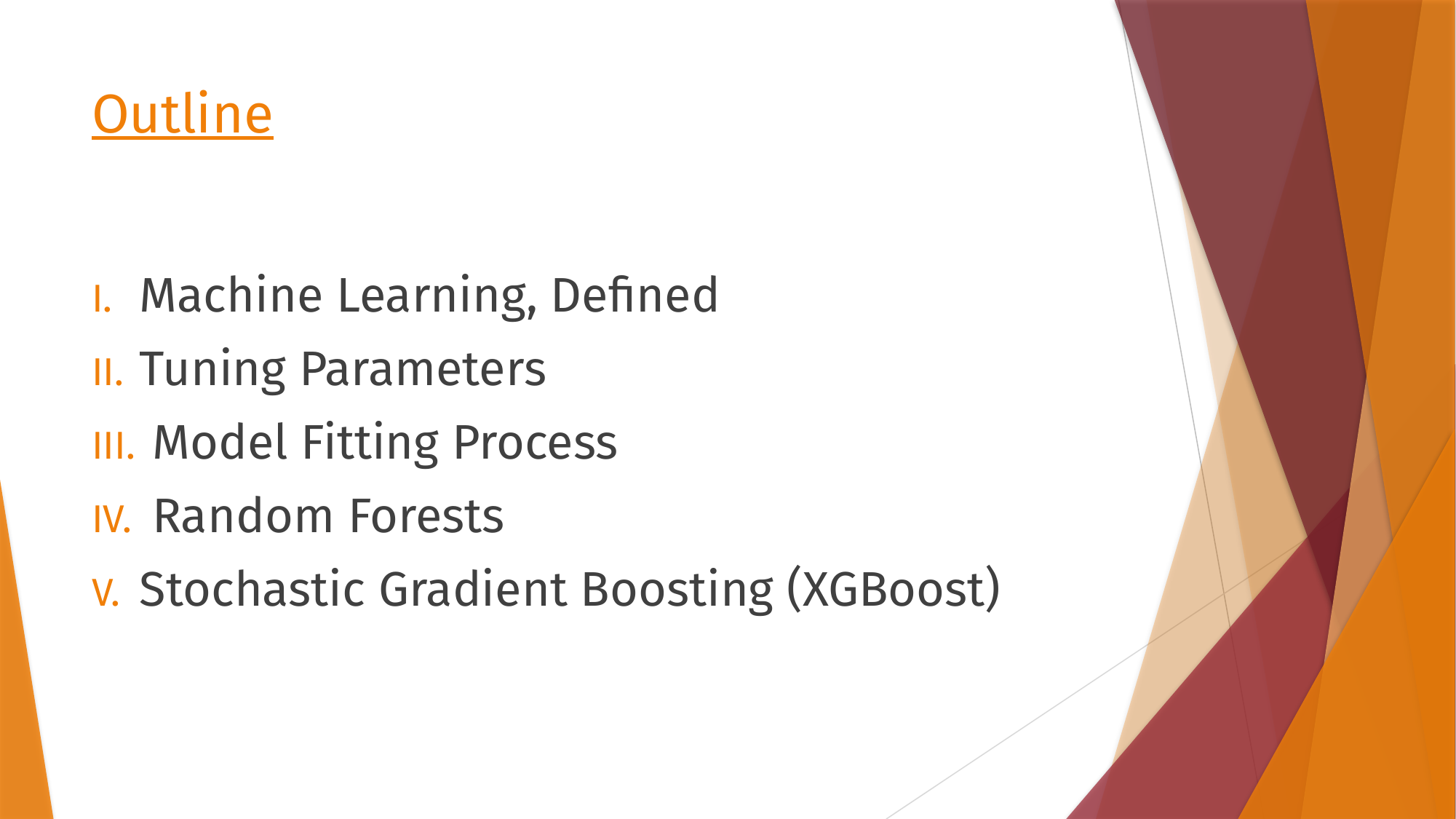

# Outline
Machine Learning, Defined
Tuning Parameters
 Model Fitting Process
 Random Forests
Stochastic Gradient Boosting (XGBoost)